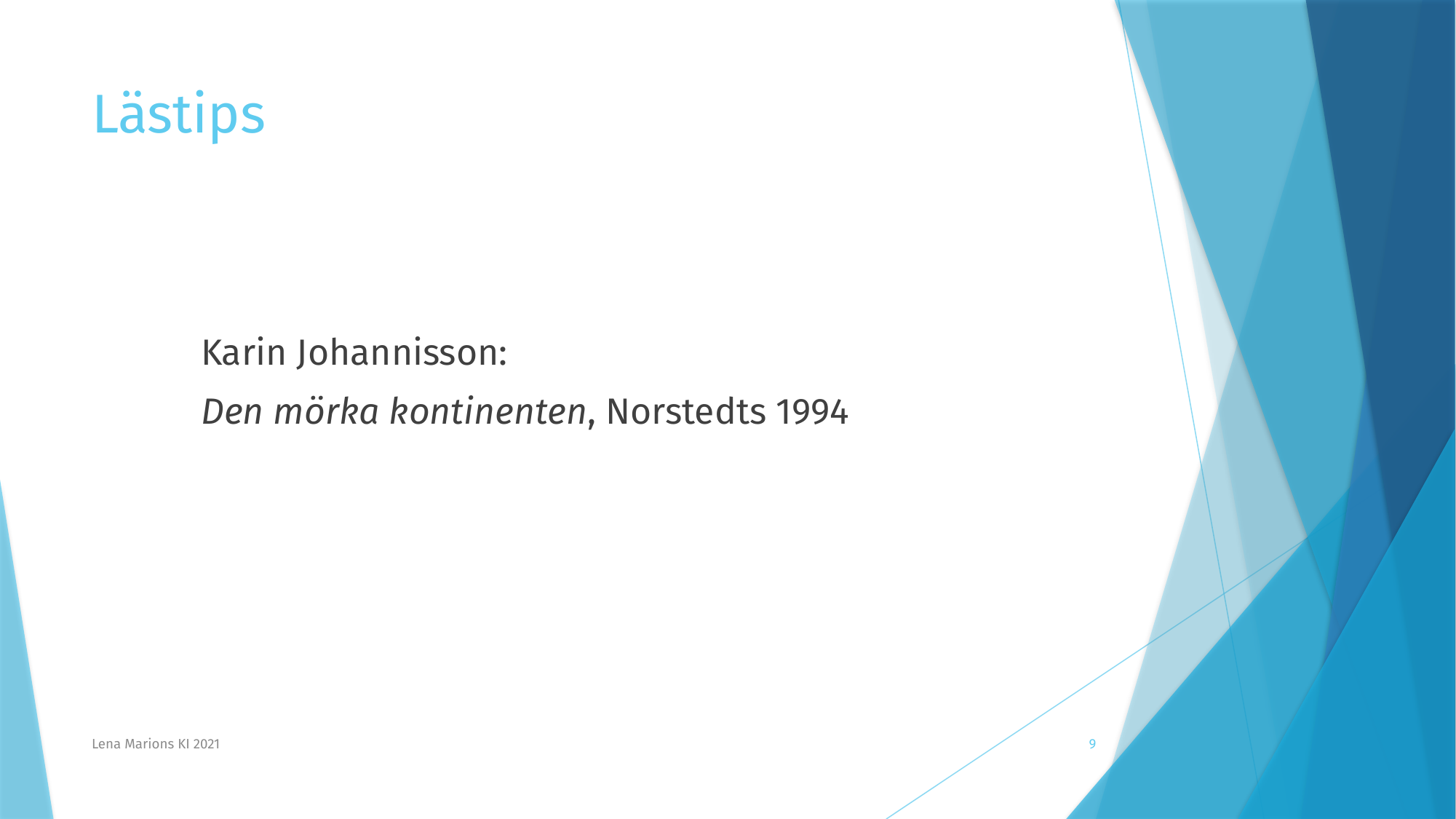

# Lästips
	Karin Johannisson:
	Den mörka kontinenten, Norstedts 1994

Lena Marions KI 2021
9